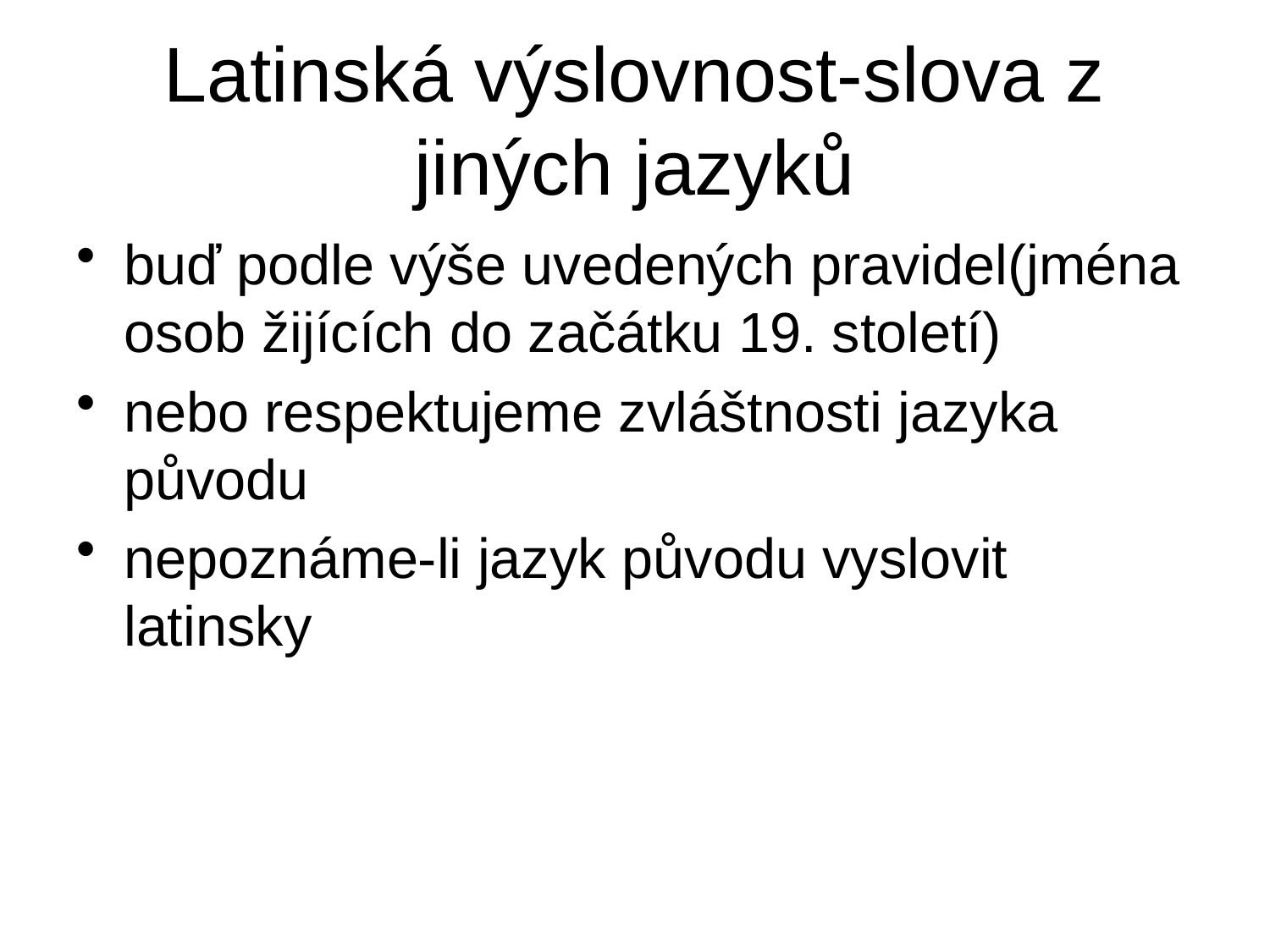

# Latinská výslovnost-slova z jiných jazyků
buď podle výše uvedených pravidel(jména osob žijících do začátku 19. století)
nebo respektujeme zvláštnosti jazyka původu
nepoznáme-li jazyk původu vyslovit latinsky